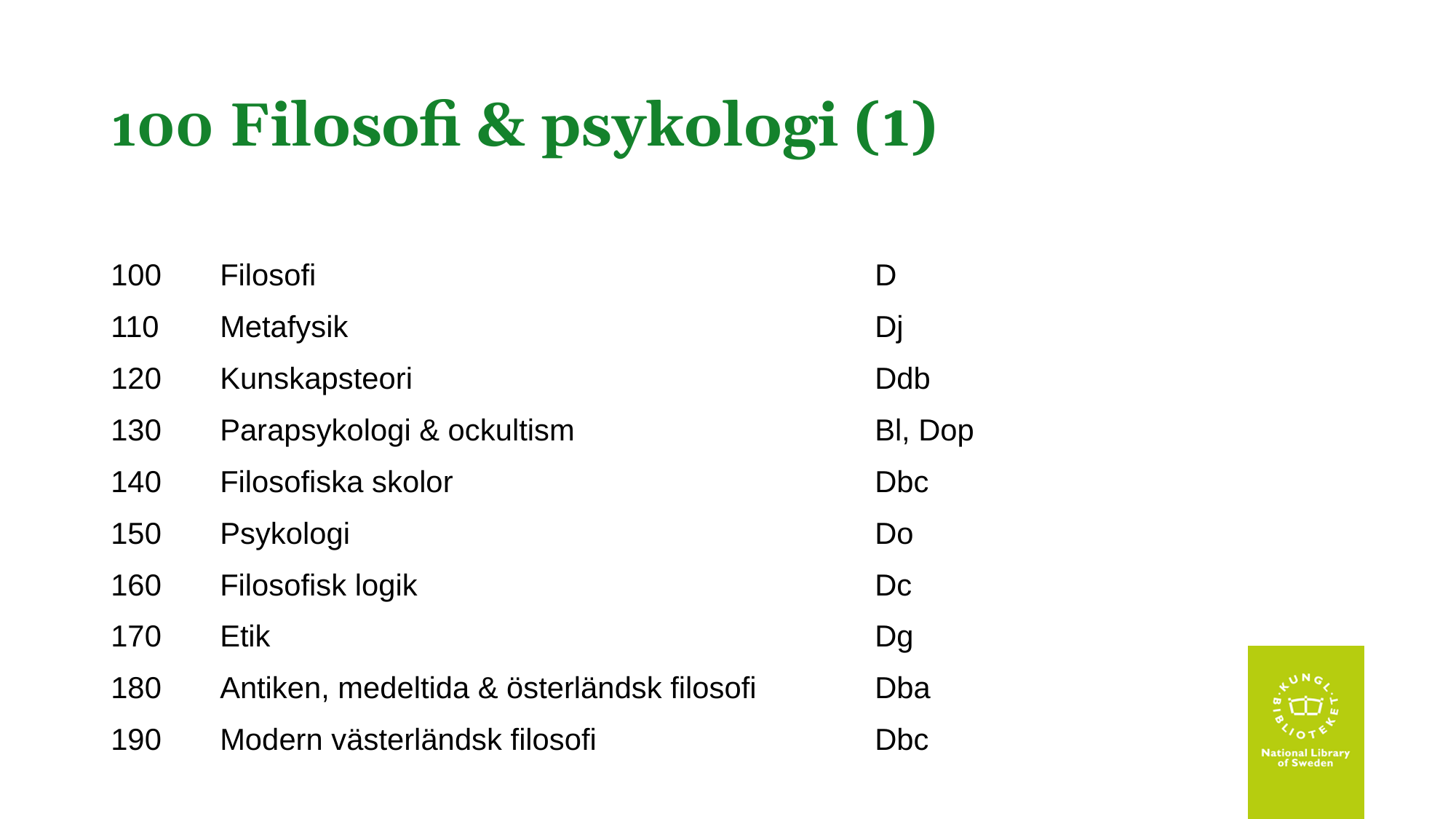

# 100 Filosofi & psykologi (1)
100 	Filosofi						D
110  	Metafysik					Dj
120	Kunskapsteori					Ddb
130  	Parapsykologi & ockultism			Bl, Dop
140  	Filosofiska skolor				Dbc
150 	Psykologi 					Do
160 	Filosofisk logik					Dc
170 	Etik						Dg
180 	Antiken, medeltida & österländsk filosofi		Dba
190 	Modern västerländsk filosofi			Dbc